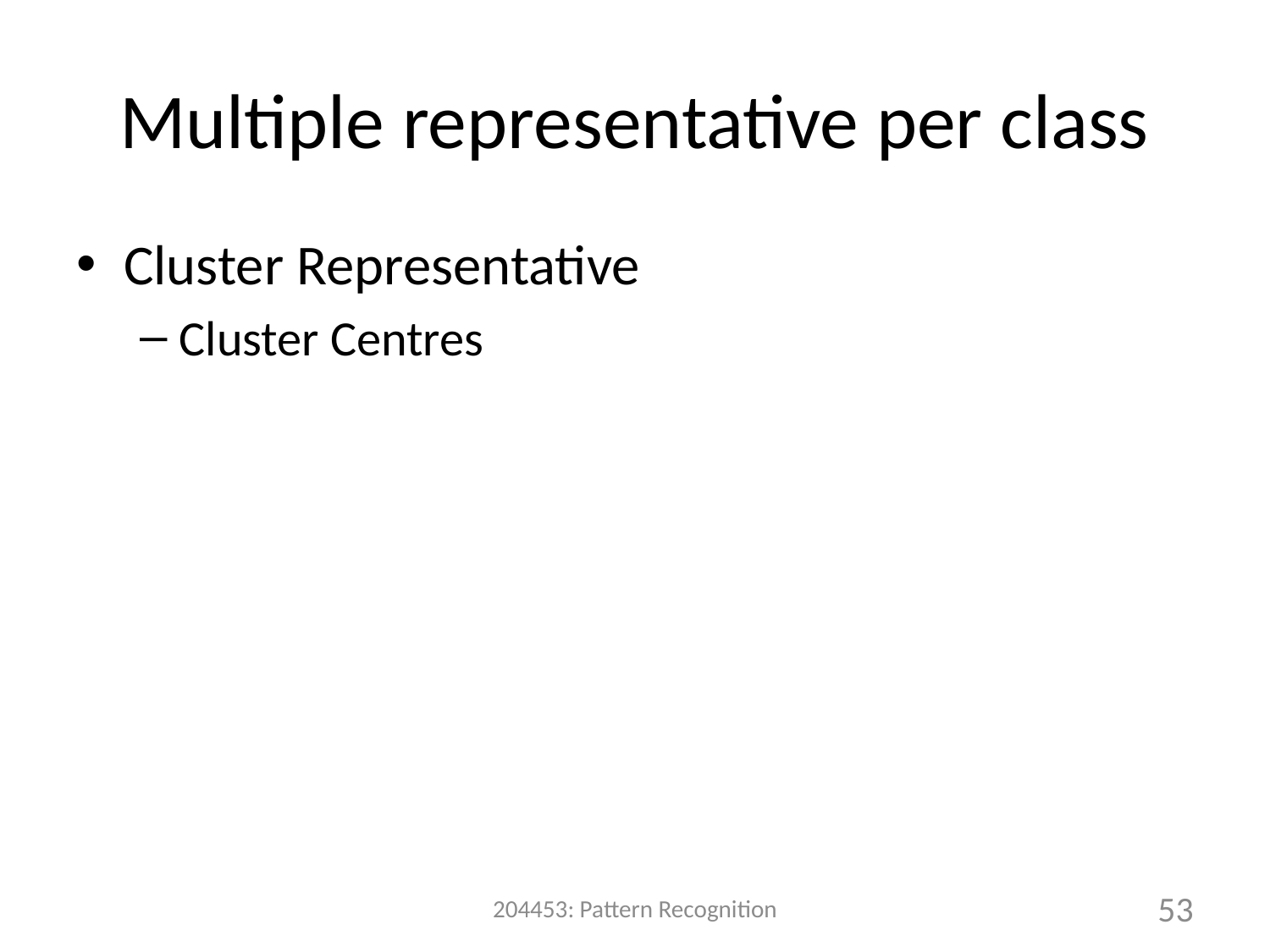

# Multiple representative per class
Cluster Representative
Cluster Centres
204453: Pattern Recognition
53